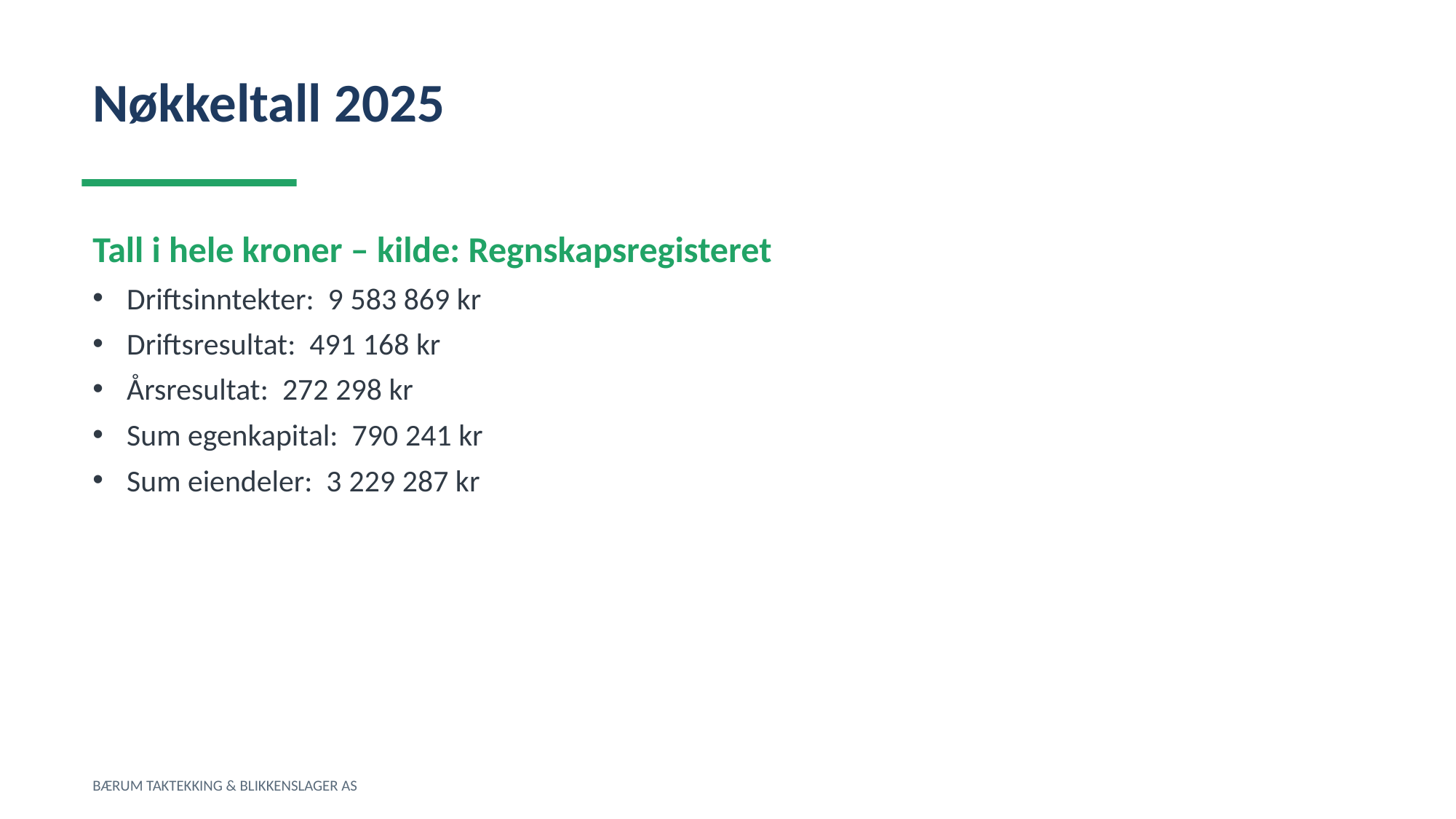

Nøkkeltall 2025

Tall i hele kroner – kilde: Regnskapsregisteret
Driftsinntekter:  9 583 869 kr
Driftsresultat:  491 168 kr
Årsresultat:  272 298 kr
Sum egenkapital:  790 241 kr
Sum eiendeler:  3 229 287 kr
BÆRUM TAKTEKKING & BLIKKENSLAGER AS